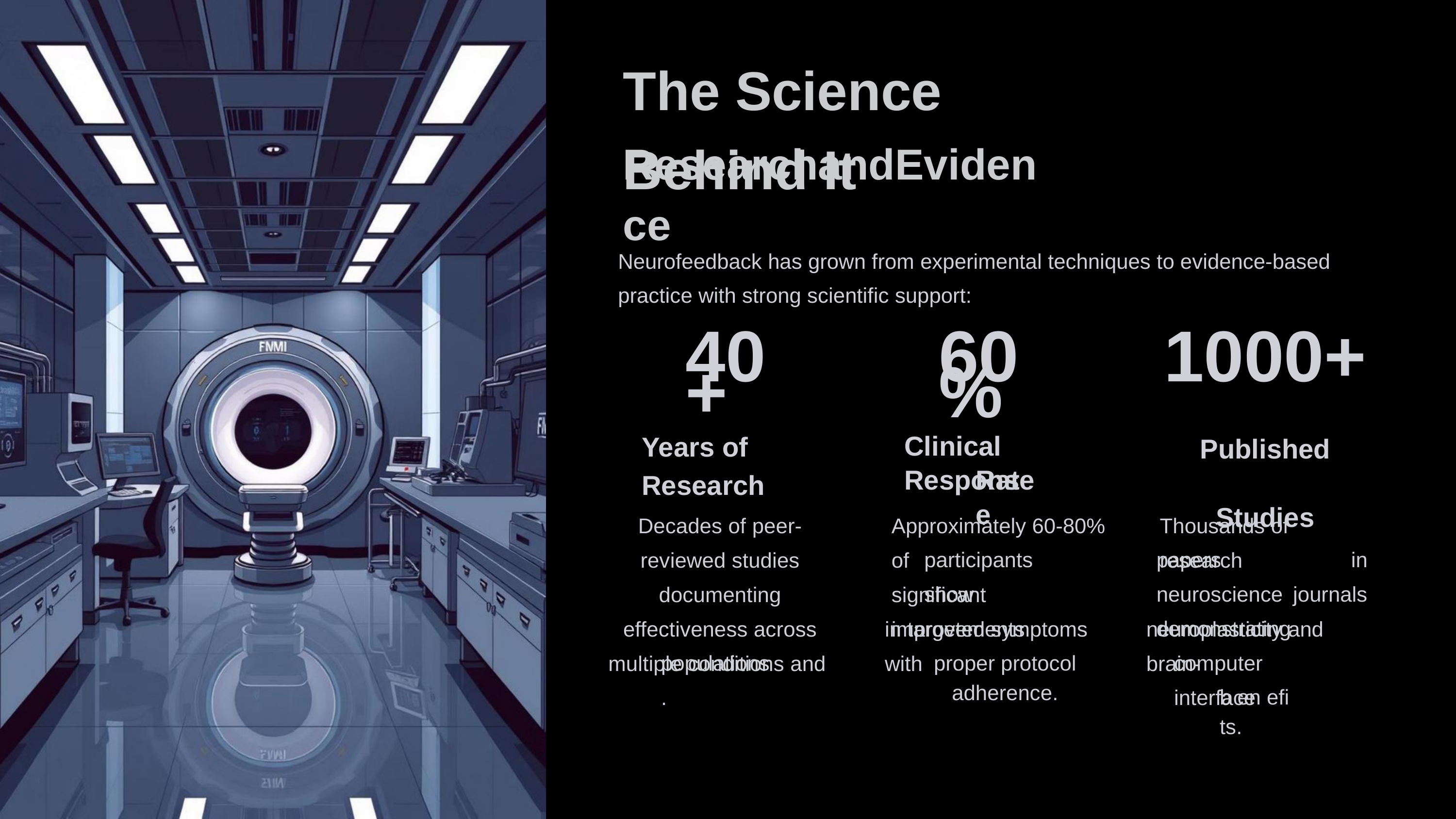

The Science Behind It

ResearchandEvidence
Neurofeedback has grown from experimental techniques to evidence-based practice with strong scientific support:
40+
60%
1000+
Published Studies

Years of Research
Clinical Response
Rate
Decades of peer-reviewed studies documenting effectiveness across multiple conditions and
Approximately 60-80% of
Thousands of research
participants show
papers in neuroscience journals demonstrating
significant improvements
in targeted symptoms with
neuroplasticity and brain-
populations.
proper protocol
adherence.
computer interface
b en efi ts.